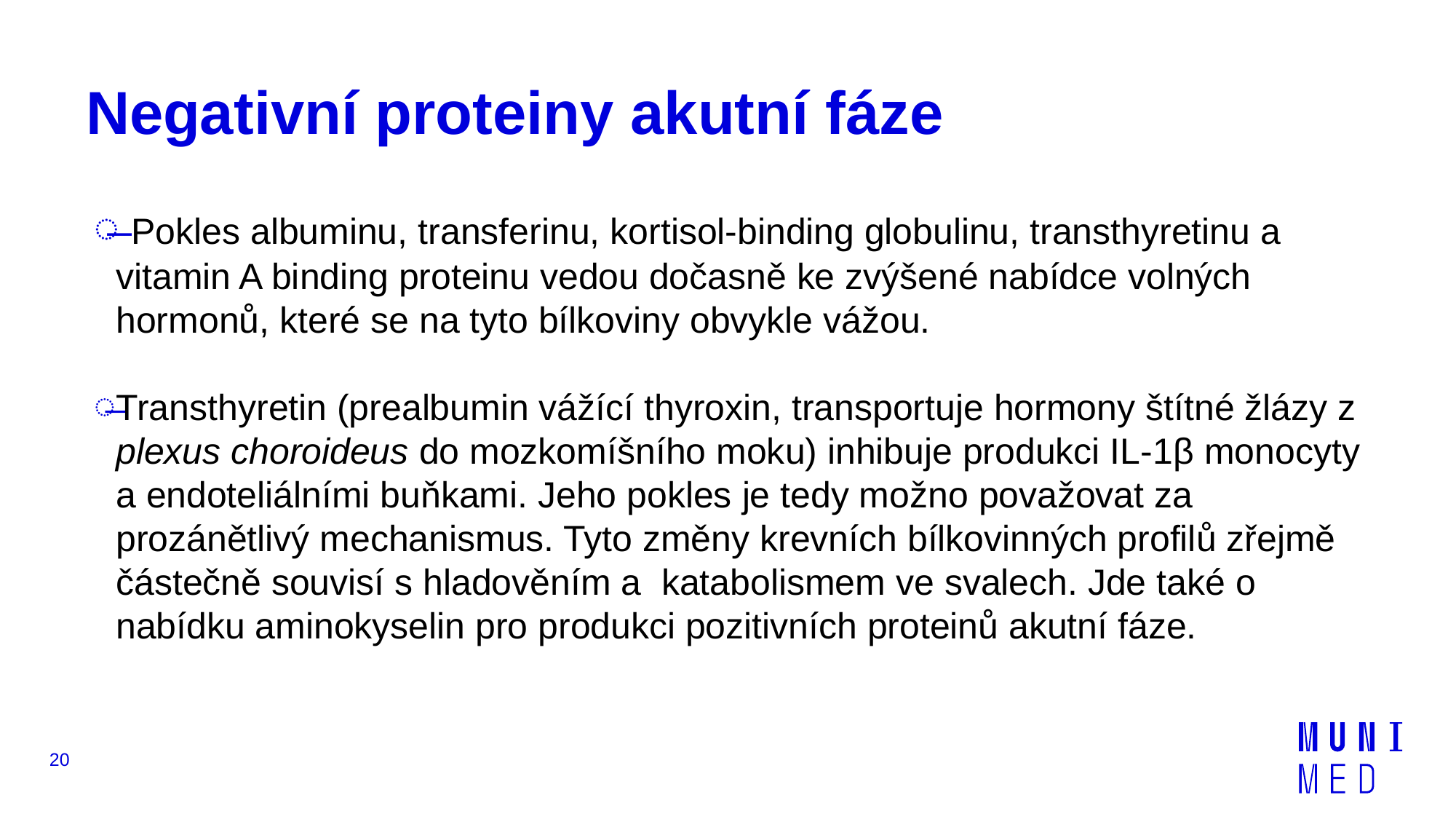

# Negativní proteiny akutní fáze
 Pokles albuminu, transferinu, kortisol-binding globulinu, transthyretinu a vitamin A binding proteinu vedou dočasně ke zvýšené nabídce volných hormonů, které se na tyto bílkoviny obvykle vážou.

Transthyretin (prealbumin vážící thyroxin, transportuje hormony štítné žlázy z plexus choroideus do mozkomíšního moku) inhibuje produkci IL-1β monocyty a endoteliálními buňkami. Jeho pokles je tedy možno považovat za prozánětlivý mechanismus. Tyto změny krevních bílkovinných profilů zřejmě částečně souvisí s hladověním a  katabolismem ve svalech. Jde také o nabídku aminokyselin pro produkci pozitivních proteinů akutní fáze.
20